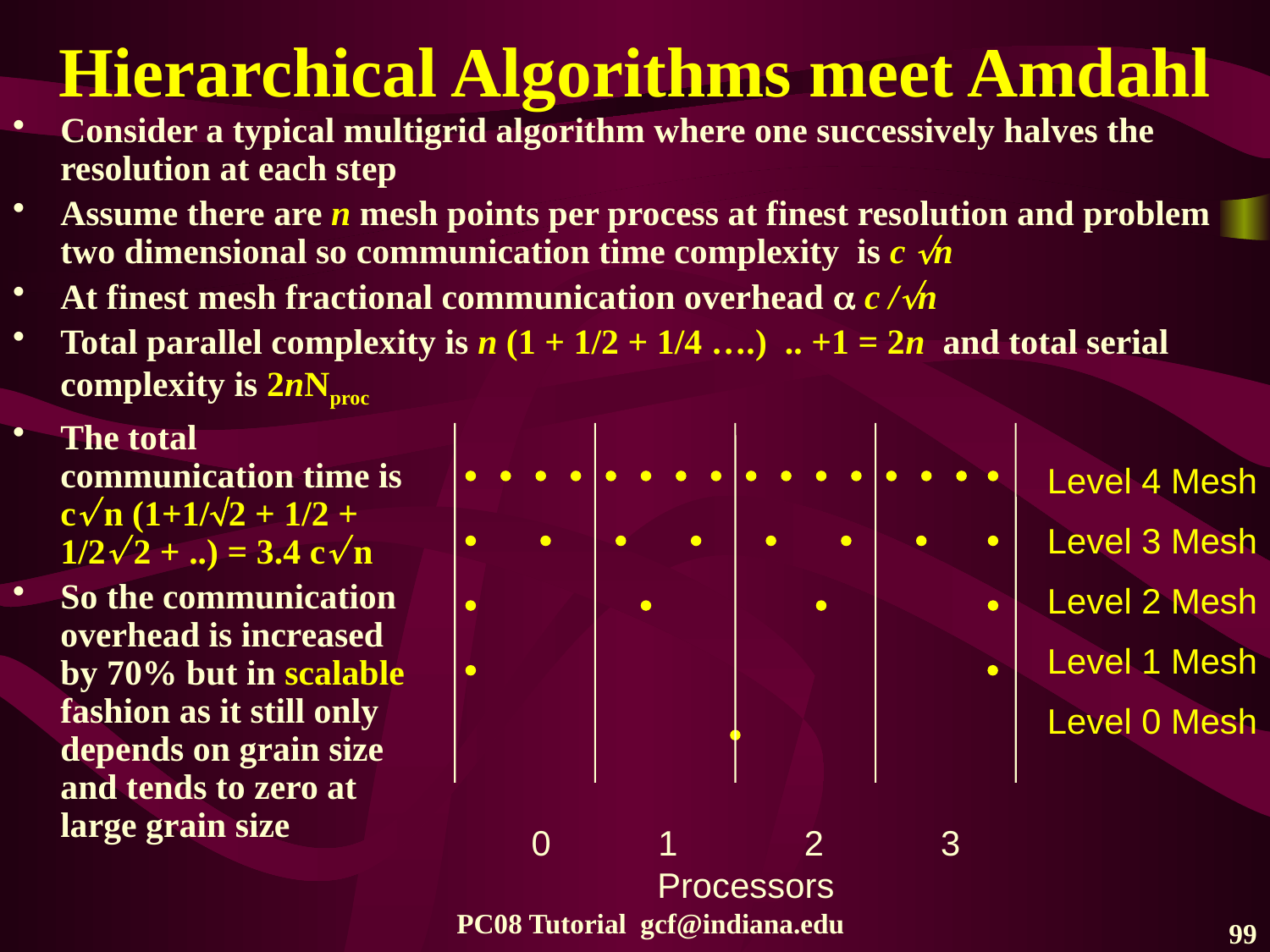

# Hierarchical Algorithms meet Amdahl
Consider a typical multigrid algorithm where one successively halves the resolution at each step
Assume there are n mesh points per process at finest resolution and problem two dimensional so communication time complexity  is c √n
At finest mesh fractional communication overhead α c /√n
Total parallel complexity is n (1 + 1/2 + 1/4 ….)  .. +1 = 2n  and total serial complexity is 2nNproc
The total communication time is c√ n (1+1/√2 + 1/2 +
1/2√ 2 + ..) = 3.4 c√ n
So the communication overhead is increased by 70% but in scalable fashion as it still only depends on grain size and tends to zero at large grain size

Level 4 Mesh
Level 3 Mesh
Level 2 Mesh
Level 1 Mesh
Level 0 Mesh

0           1             2            3
Processors
PC08 Tutorial  gcf@indiana.edu
99